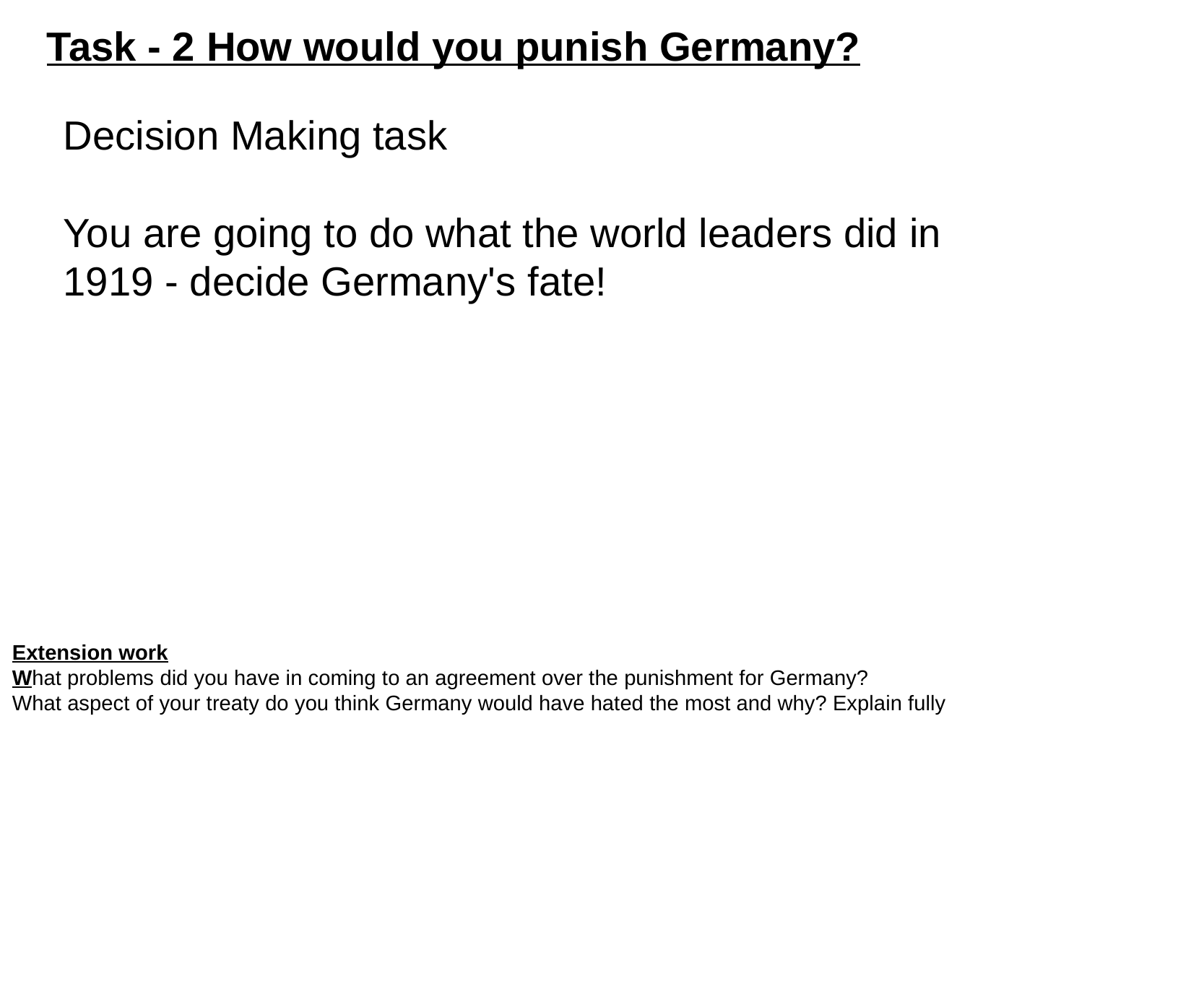

Task - 2 How would you punish Germany?
Decision Making task

You are going to do what the world leaders did in 1919 - decide Germany's fate!
Extension work
What problems did you have in coming to an agreement over the punishment for Germany?
What aspect of your treaty do you think Germany would have hated the most and why? Explain fully